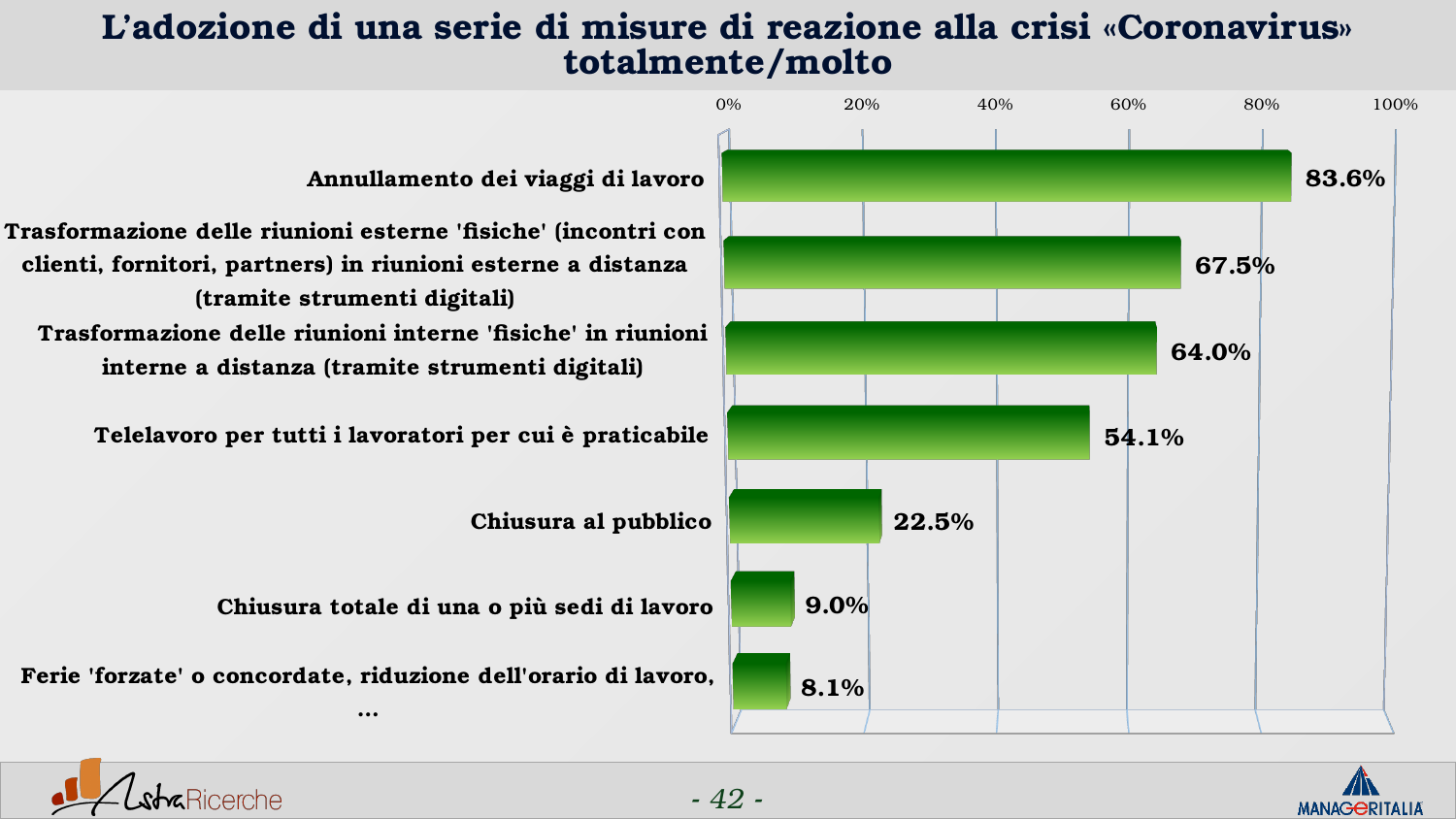

# L’adozione di una serie di misure di reazione alla crisi «Coronavirus» totalmente/molto

[unsupported chart]